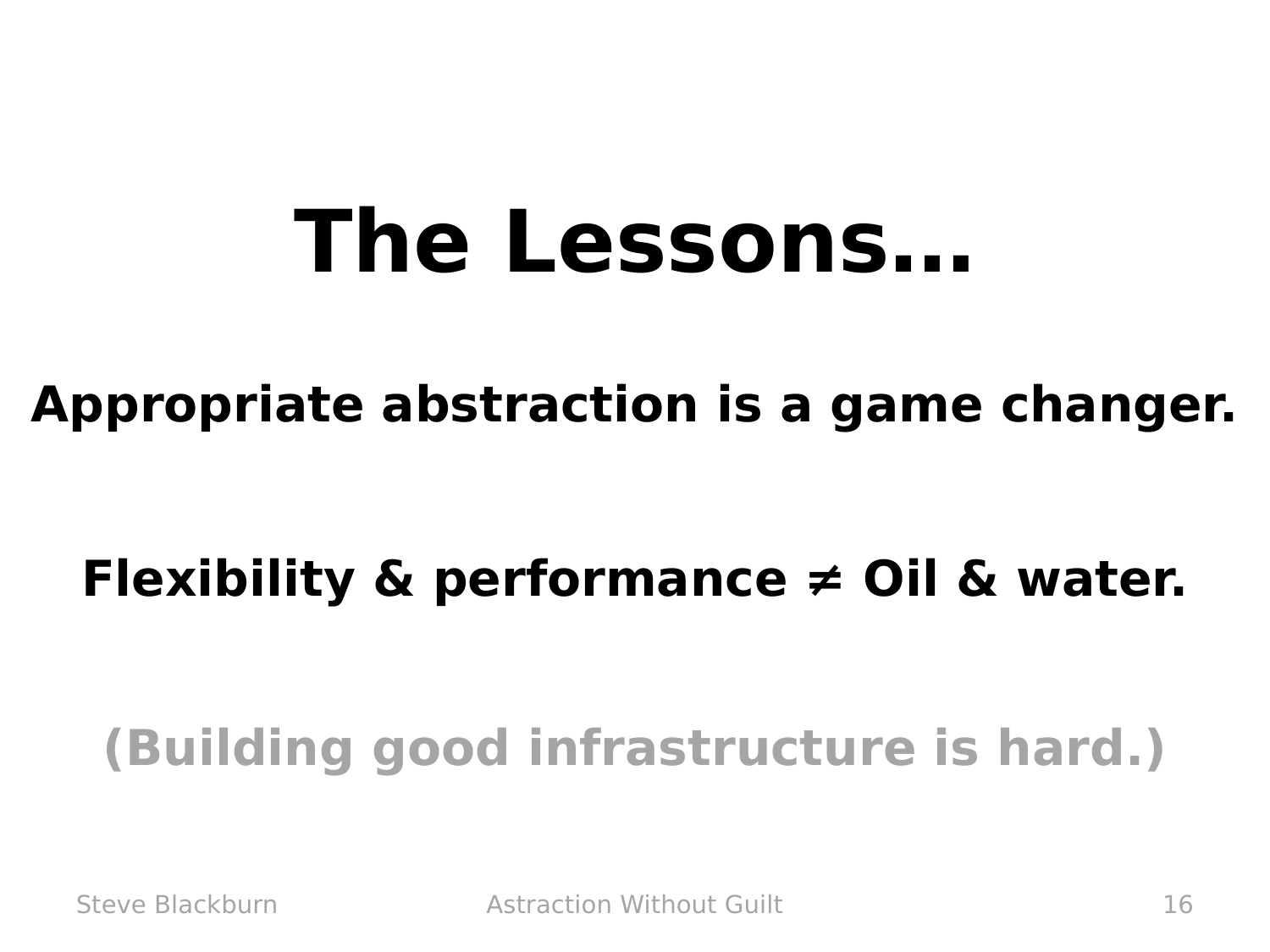

# The Lessons…
Appropriate abstraction is a game changer.
Flexibility & performance ≠ Oil & water.
(Building good infrastructure is hard.)
Steve Blackburn
Astraction Without Guilt
16